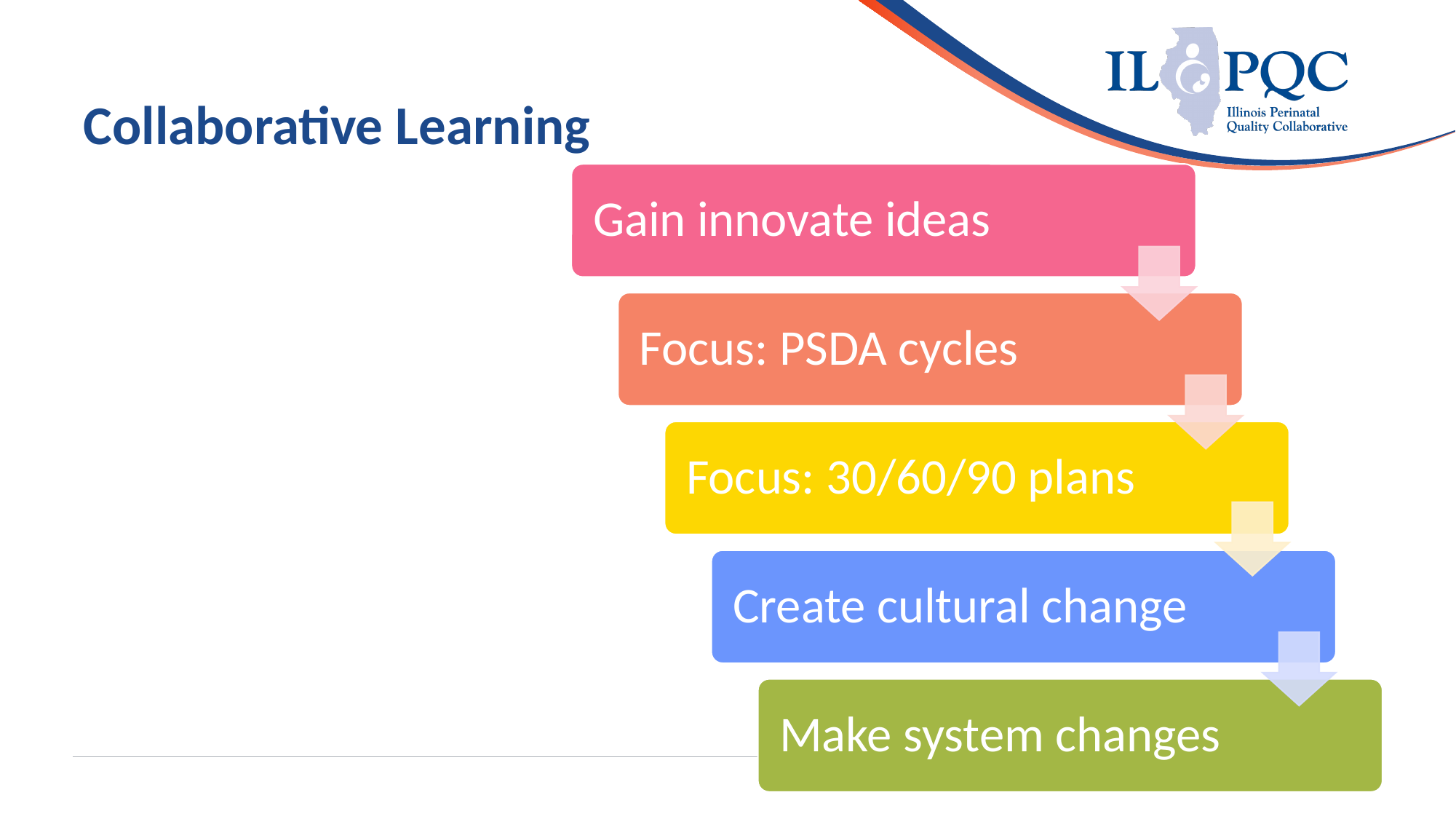

# Collaborative Learning
Gain innovate ideas
Focus: PSDA cycles
Focus: 30/60/90 plans
Create cultural change
Make system changes